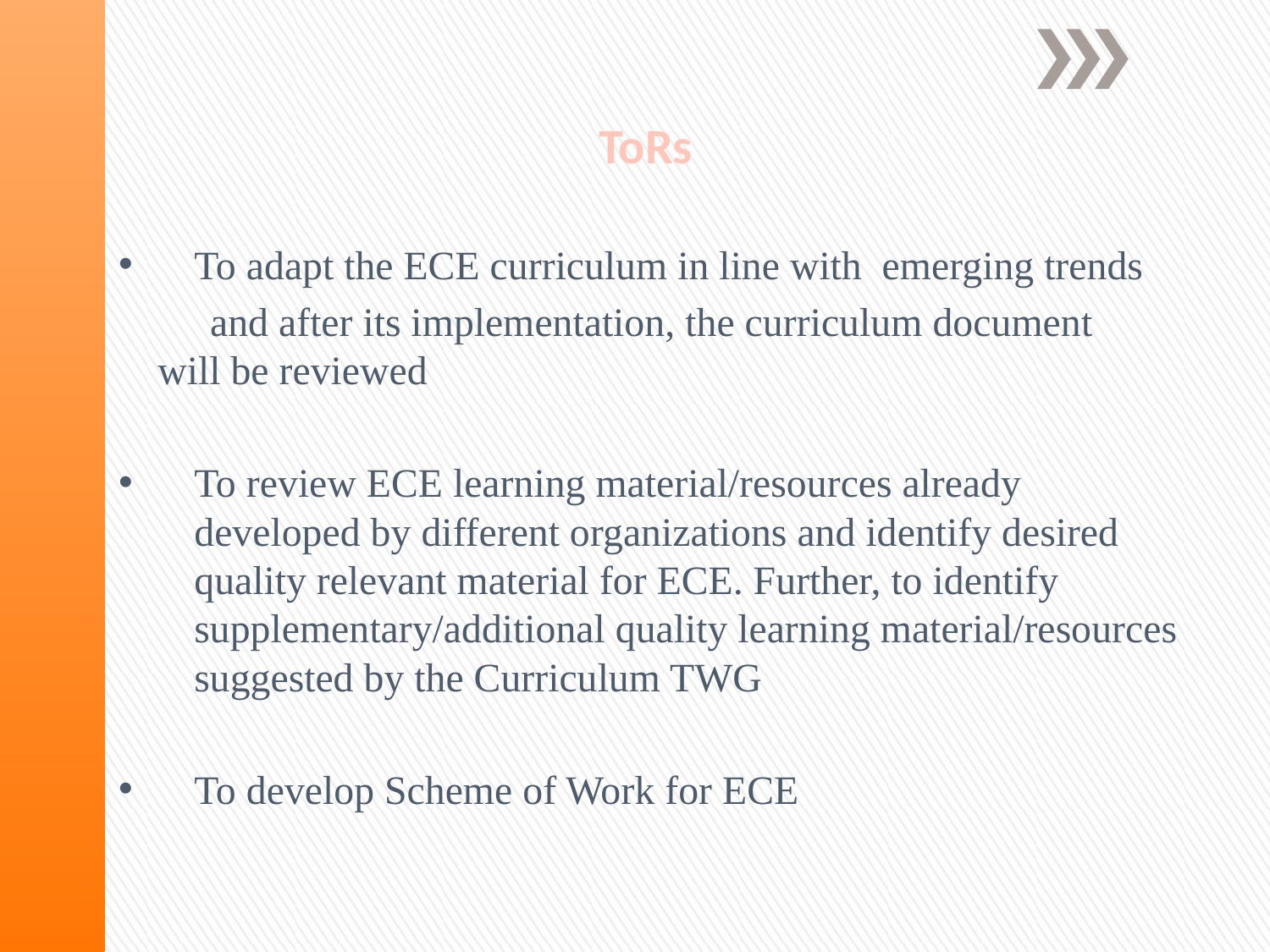

# ToRs
To adapt the ECE curriculum in line with  emerging trends
         and after its implementation, the curriculum document             	will be reviewed

To review ECE learning material/resources already developed by different organizations and identify desired quality relevant material for ECE. Further, to identify supplementary/additional quality learning material/resources suggested by the Curriculum TWG

To develop Scheme of Work for ECE